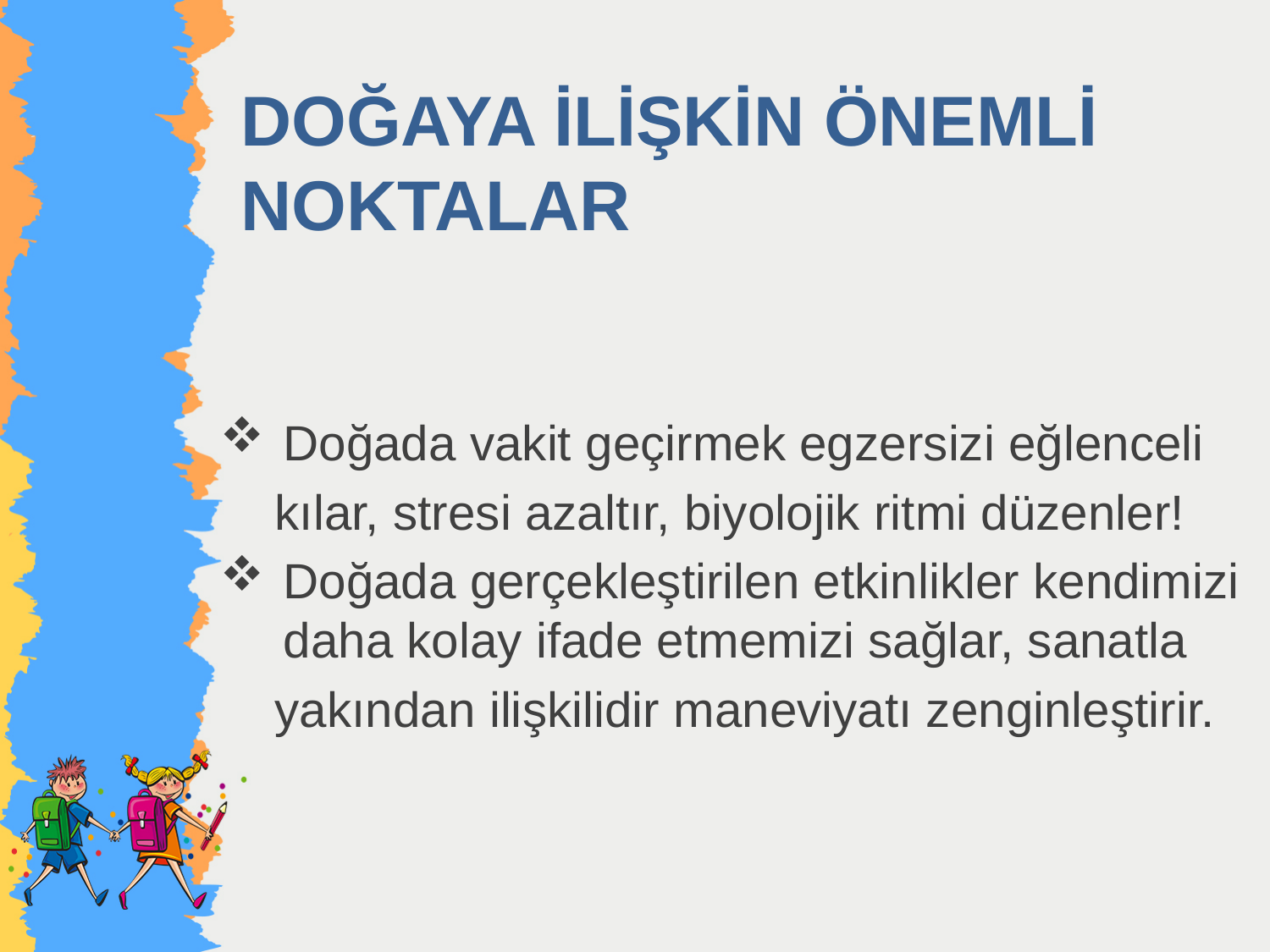

# DOĞAYA İLİŞKİN ÖNEMLİ NOKTALAR

Doğada vakit geçirmek egzersizi eğlenceli
    kılar, stresi azaltır, biyolojik ritmi düzenler!
Doğada gerçekleştirilen etkinlikler kendimizi daha kolay ifade etmemizi sağlar, sanatla
    yakından ilişkilidir maneviyatı zenginleştirir.